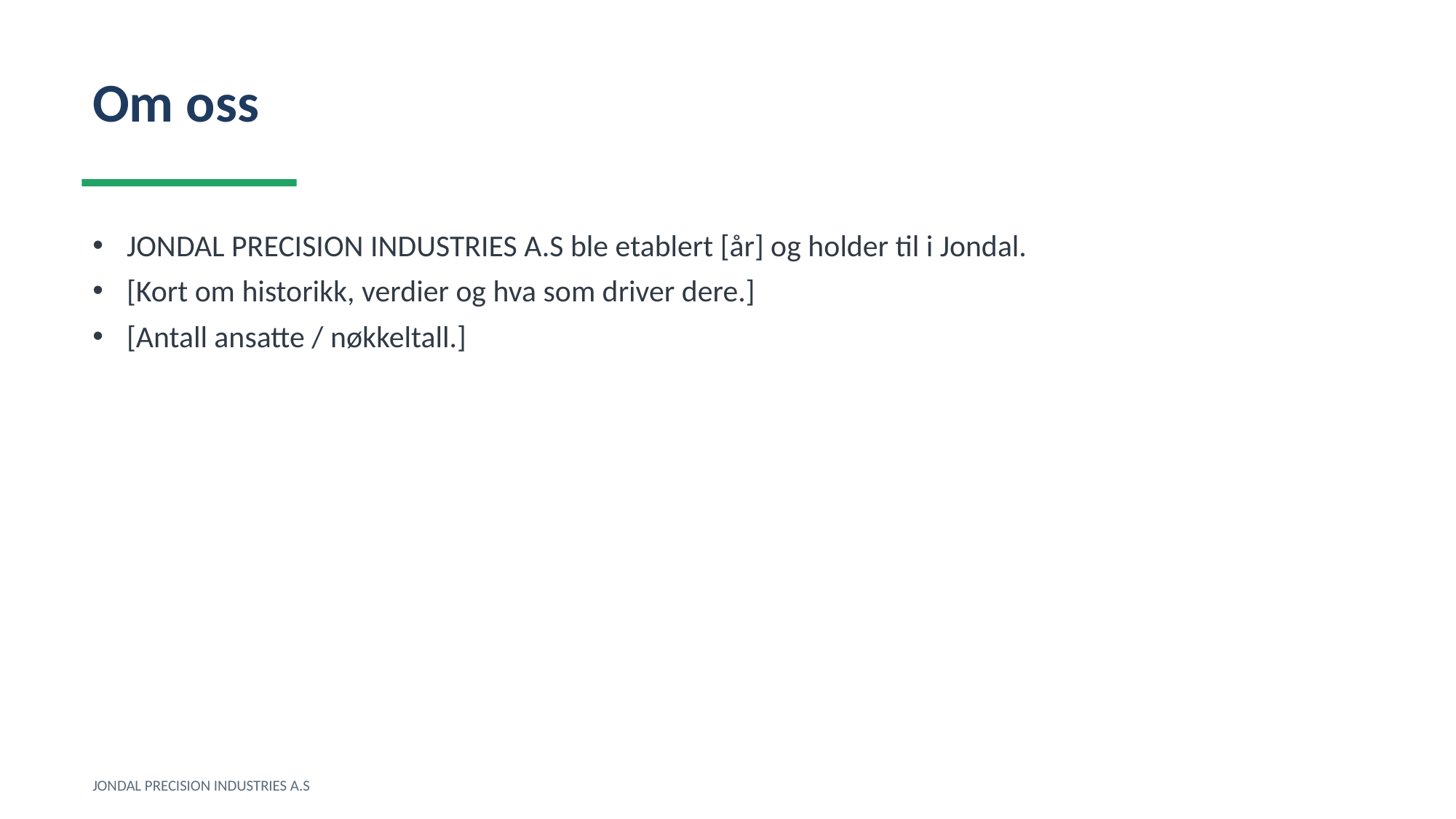

Om oss

JONDAL PRECISION INDUSTRIES A.S ble etablert [år] og holder til i Jondal.
[Kort om historikk, verdier og hva som driver dere.]
[Antall ansatte / nøkkeltall.]
JONDAL PRECISION INDUSTRIES A.S